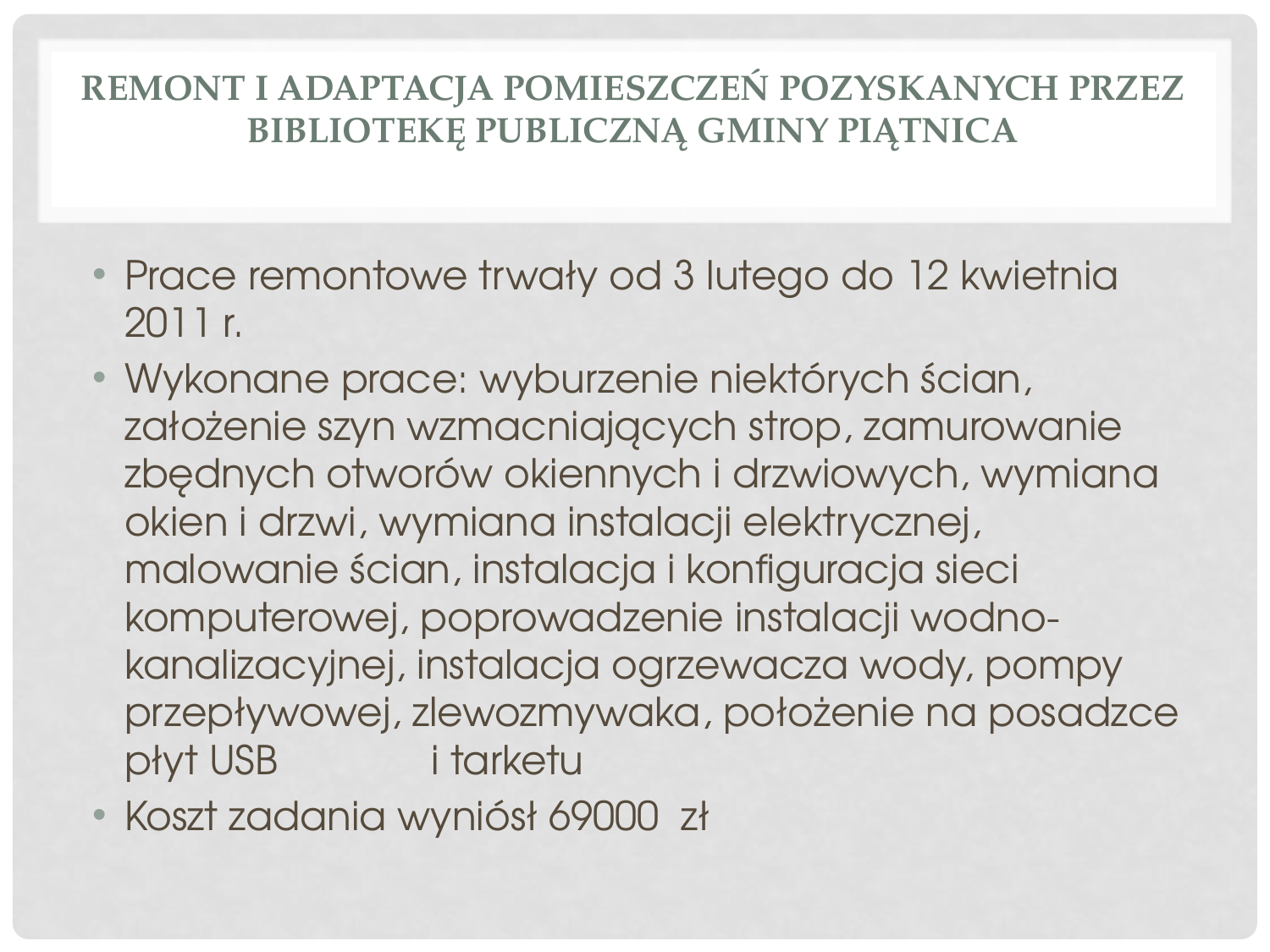

# Remont i adaptacja pomieszczeń pozyskanych przez Bibliotekę Publiczną Gminy Piątnica
Prace remontowe trwały od 3 lutego do 12 kwietnia 2011 r.
Wykonane prace: wyburzenie niektórych ścian, założenie szyn wzmacniających strop, zamurowanie zbędnych otworów okiennych i drzwiowych, wymiana okien i drzwi, wymiana instalacji elektrycznej, malowanie ścian, instalacja i konfiguracja sieci komputerowej, poprowadzenie instalacji wodno-kanalizacyjnej, instalacja ogrzewacza wody, pompy przepływowej, zlewozmywaka, położenie na posadzce płyt USB              i tarketu
Koszt zadania wyniósł 69000  zł